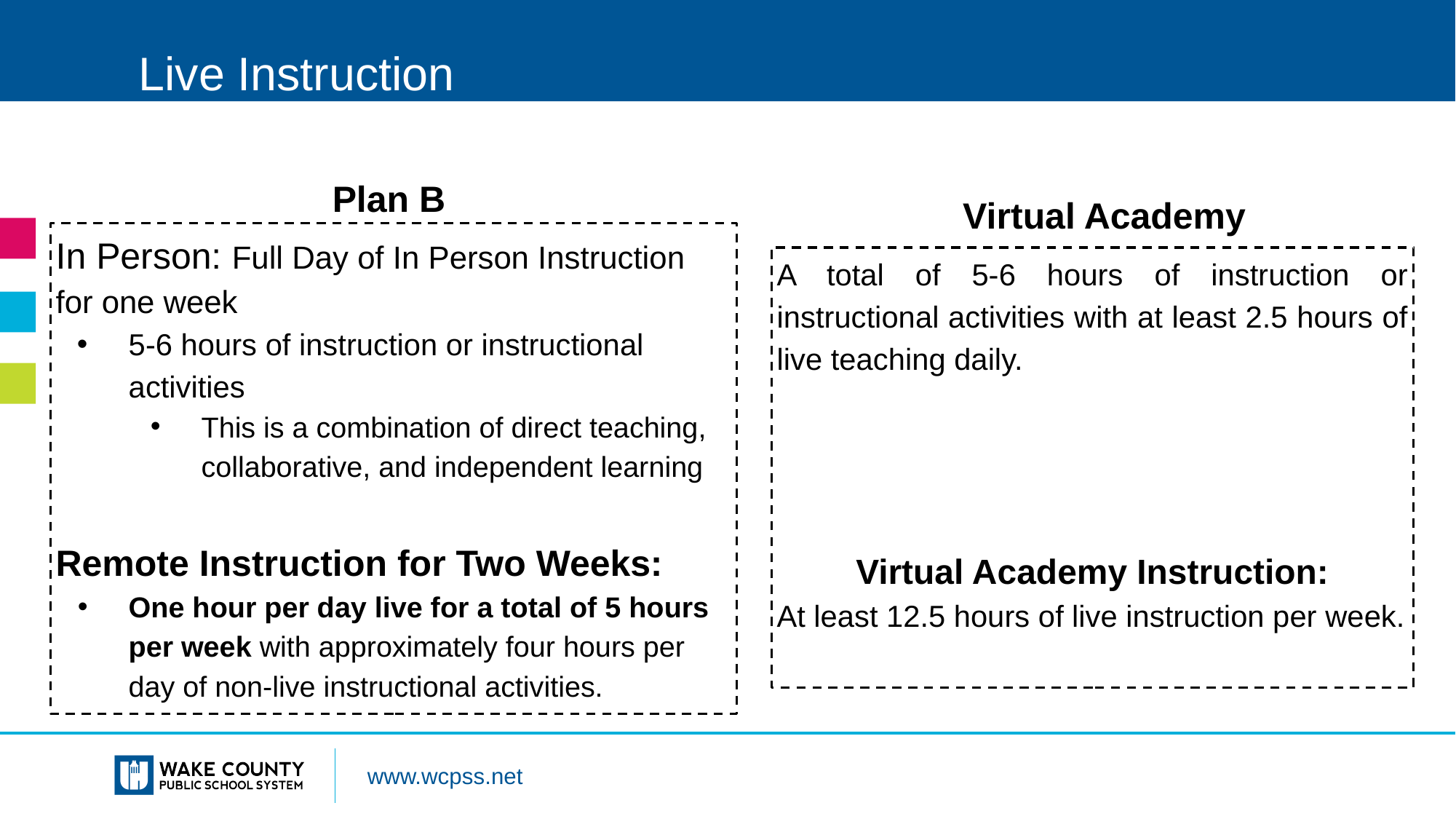

# Live Instruction
Plan B
Virtual Academy
In Person: Full Day of In Person Instruction for one week
5-6 hours of instruction or instructional activities
This is a combination of direct teaching, collaborative, and independent learning

Remote Instruction for Two Weeks:
One hour per day live for a total of 5 hours per week with approximately four hours per day of non-live instructional activities.

A total of 5-6 hours of instruction or instructional activities with at least 2.5 hours of live teaching daily.

Virtual Academy Instruction:
At least 12.5 hours of live instruction per week.

14